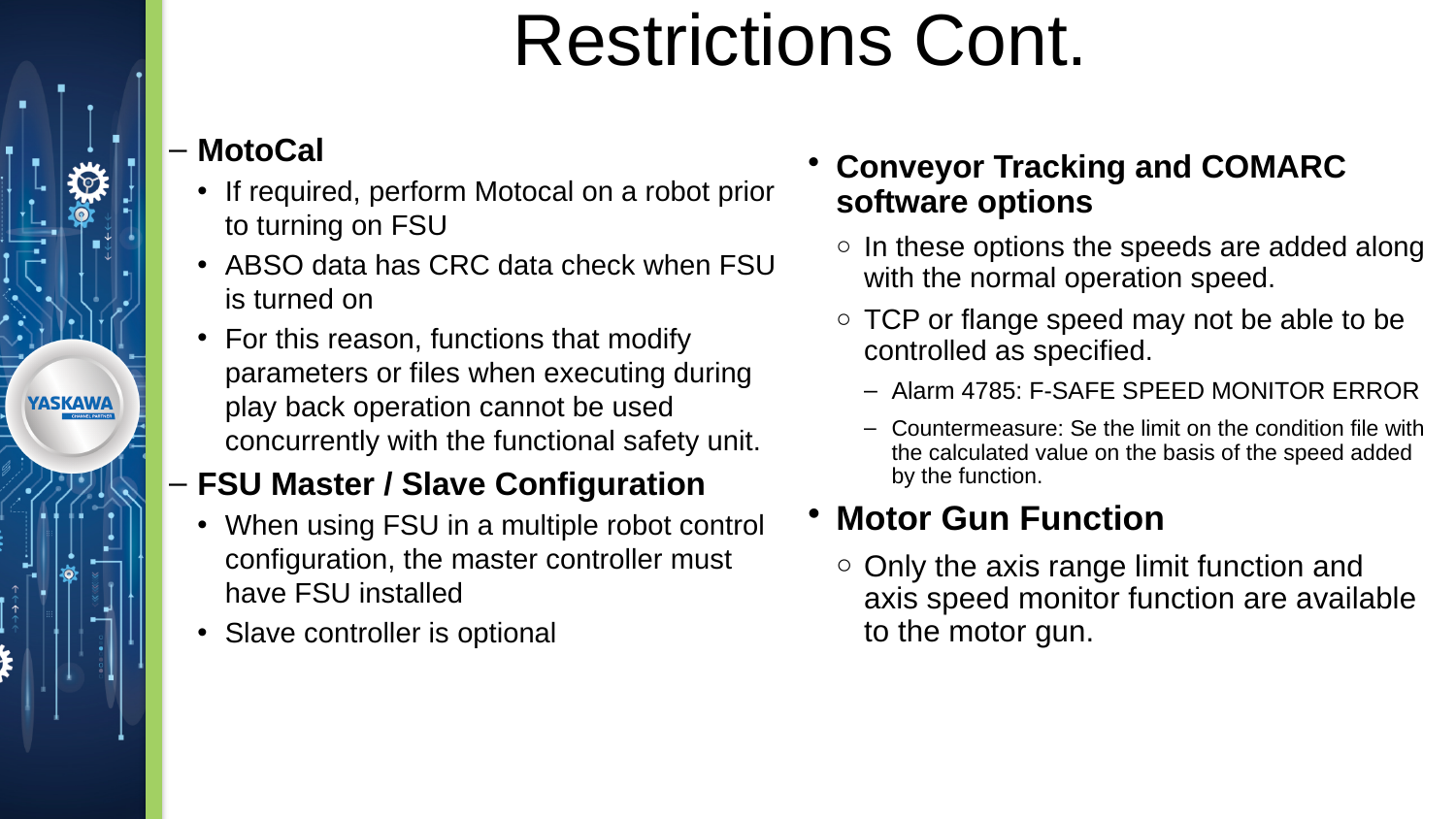

# Conflicts and 								Restrictions Cont.
67
MotoCal
If required, perform Motocal on a robot prior to turning on FSU
ABSO data has CRC data check when FSU is turned on
For this reason, functions that modify parameters or files when executing during play back operation cannot be used concurrently with the functional safety unit.
FSU Master / Slave Configuration
When using FSU in a multiple robot control configuration, the master controller must have FSU installed
Slave controller is optional
Conveyor Tracking and COMARC software options
In these options the speeds are added along with the normal operation speed.
TCP or flange speed may not be able to be controlled as specified.
Alarm 4785: F-SAFE SPEED MONITOR ERROR
Countermeasure: Se the limit on the condition file with the calculated value on the basis of the speed added by the function.
Motor Gun Function
Only the axis range limit function and axis speed monitor function are available to the motor gun.